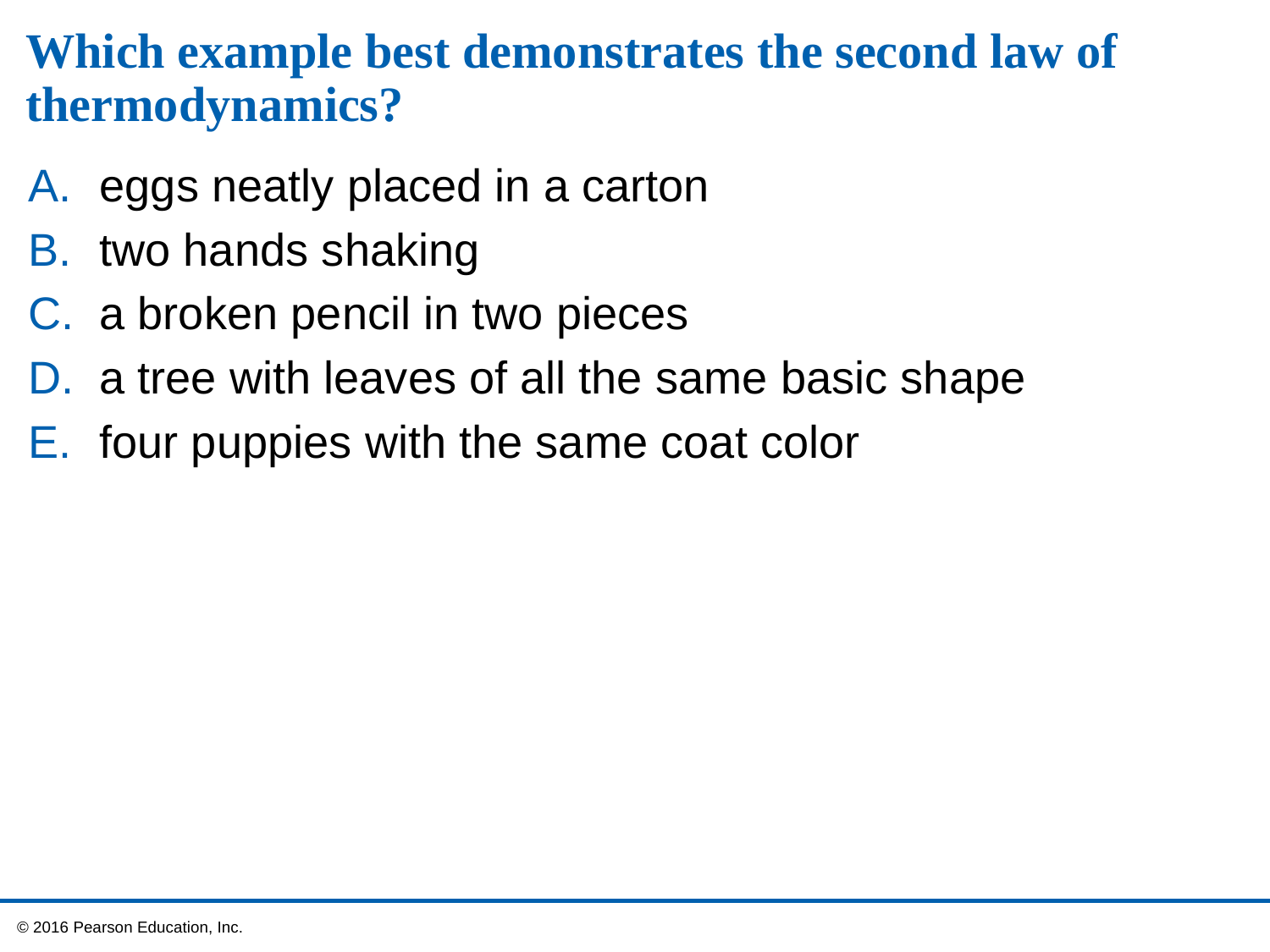

# Which example best demonstrates the second law of thermodynamics?
eggs neatly placed in a carton
two hands shaking
a broken pencil in two pieces
a tree with leaves of all the same basic shape
four puppies with the same coat color
 © 2016 Pearson Education, Inc.